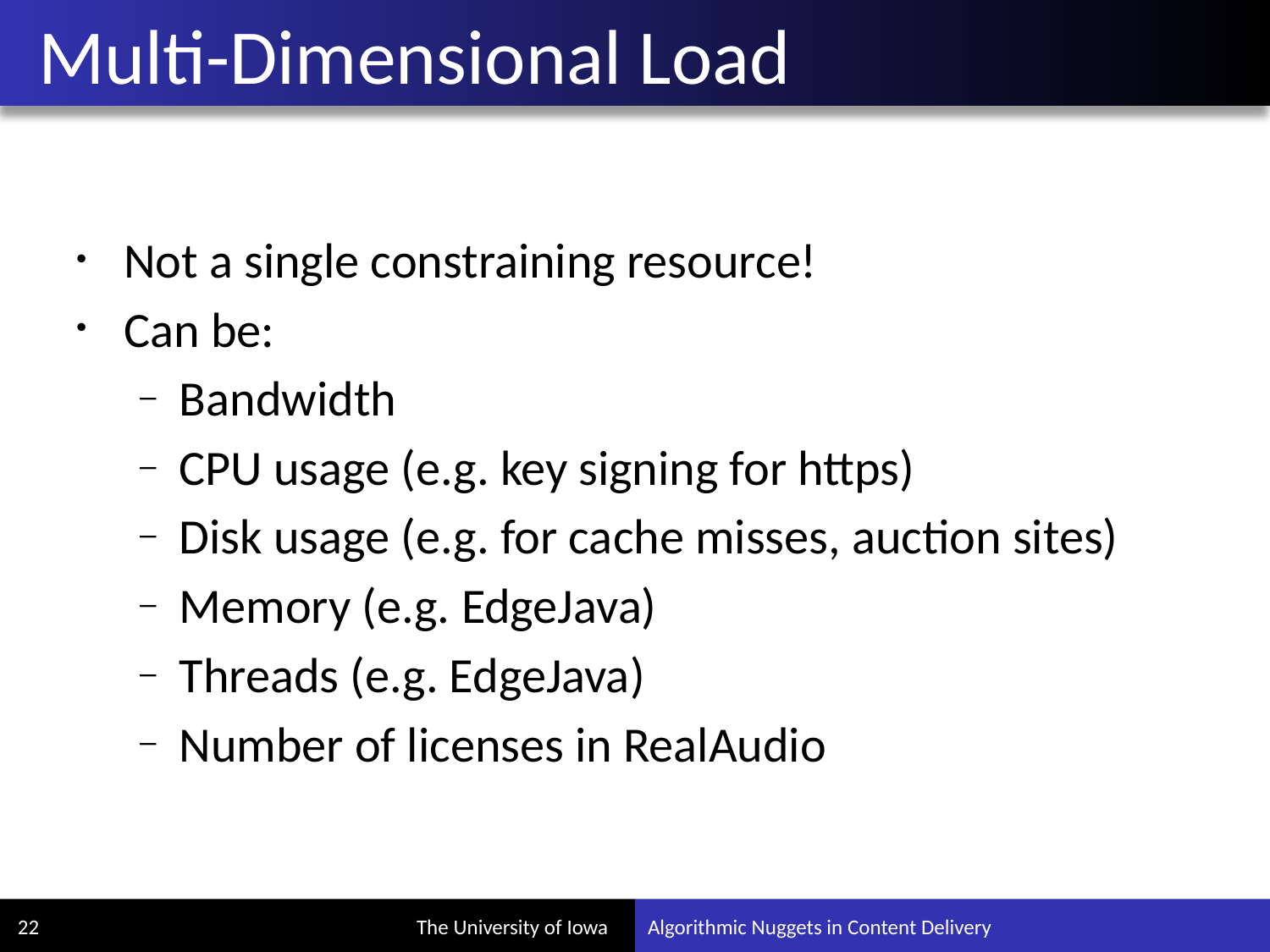

# Multi-Dimensional Load
Not a single constraining resource!
Can be:
Bandwidth
CPU usage (e.g. key signing for https)
Disk usage (e.g. for cache misses, auction sites)
Memory (e.g. EdgeJava)
Threads (e.g. EdgeJava)
Number of licenses in RealAudio
22
Algorithmic Nuggets in Content Delivery